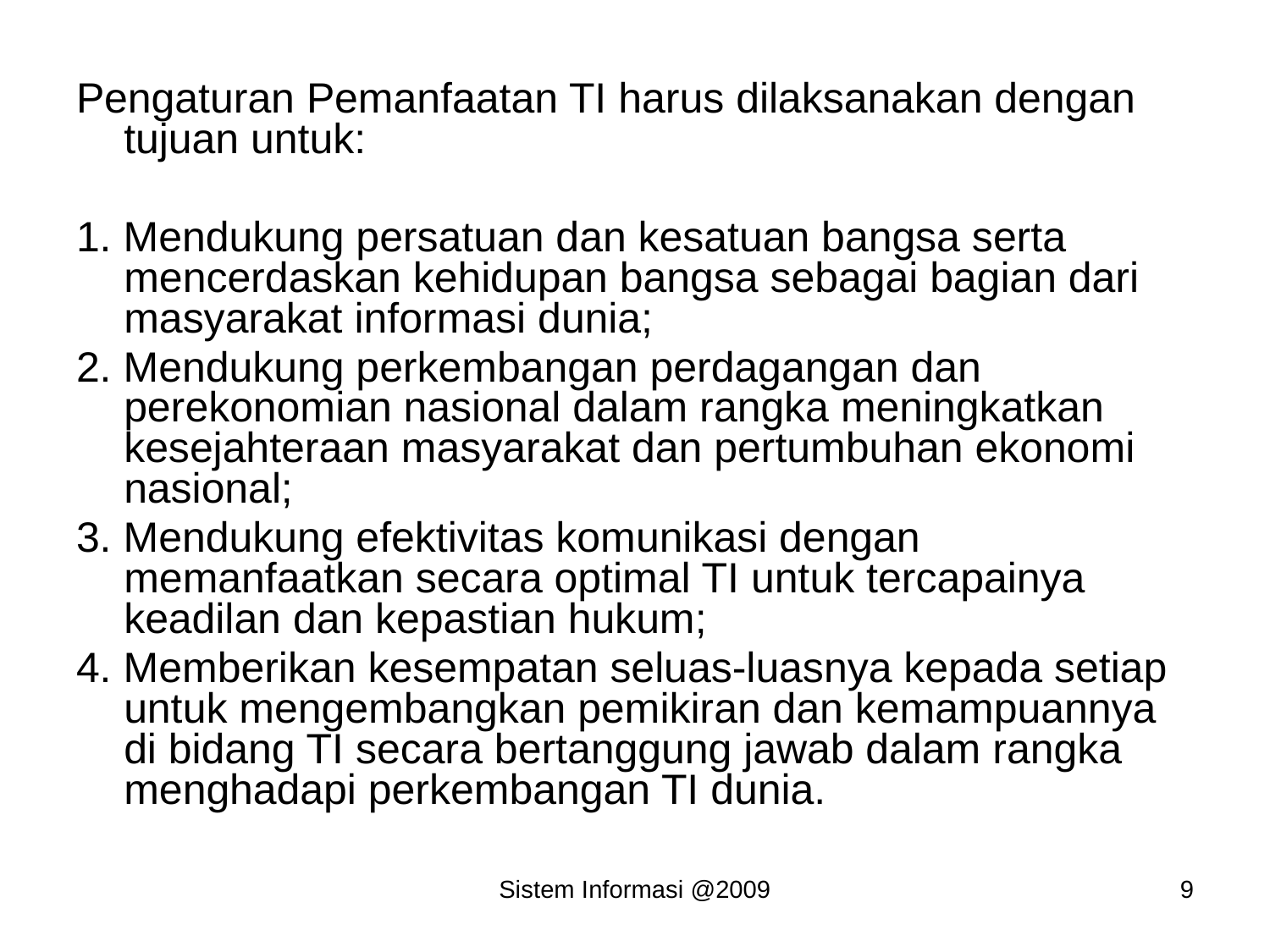

Pengaturan Pemanfaatan TI harus dilaksanakan dengan tujuan untuk:

1. Mendukung persatuan dan kesatuan bangsa serta mencerdaskan kehidupan bangsa sebagai bagian dari masyarakat informasi dunia;
2. Mendukung perkembangan perdagangan dan perekonomian nasional dalam rangka meningkatkan kesejahteraan masyarakat dan pertumbuhan ekonomi nasional;
3. Mendukung efektivitas komunikasi dengan memanfaatkan secara optimal TI untuk tercapainya keadilan dan kepastian hukum;
4. Memberikan kesempatan seluas-luasnya kepada setiap untuk mengembangkan pemikiran dan kemampuannya di bidang TI secara bertanggung jawab dalam rangka menghadapi perkembangan TI dunia.

Sistem Informasi @2009
9